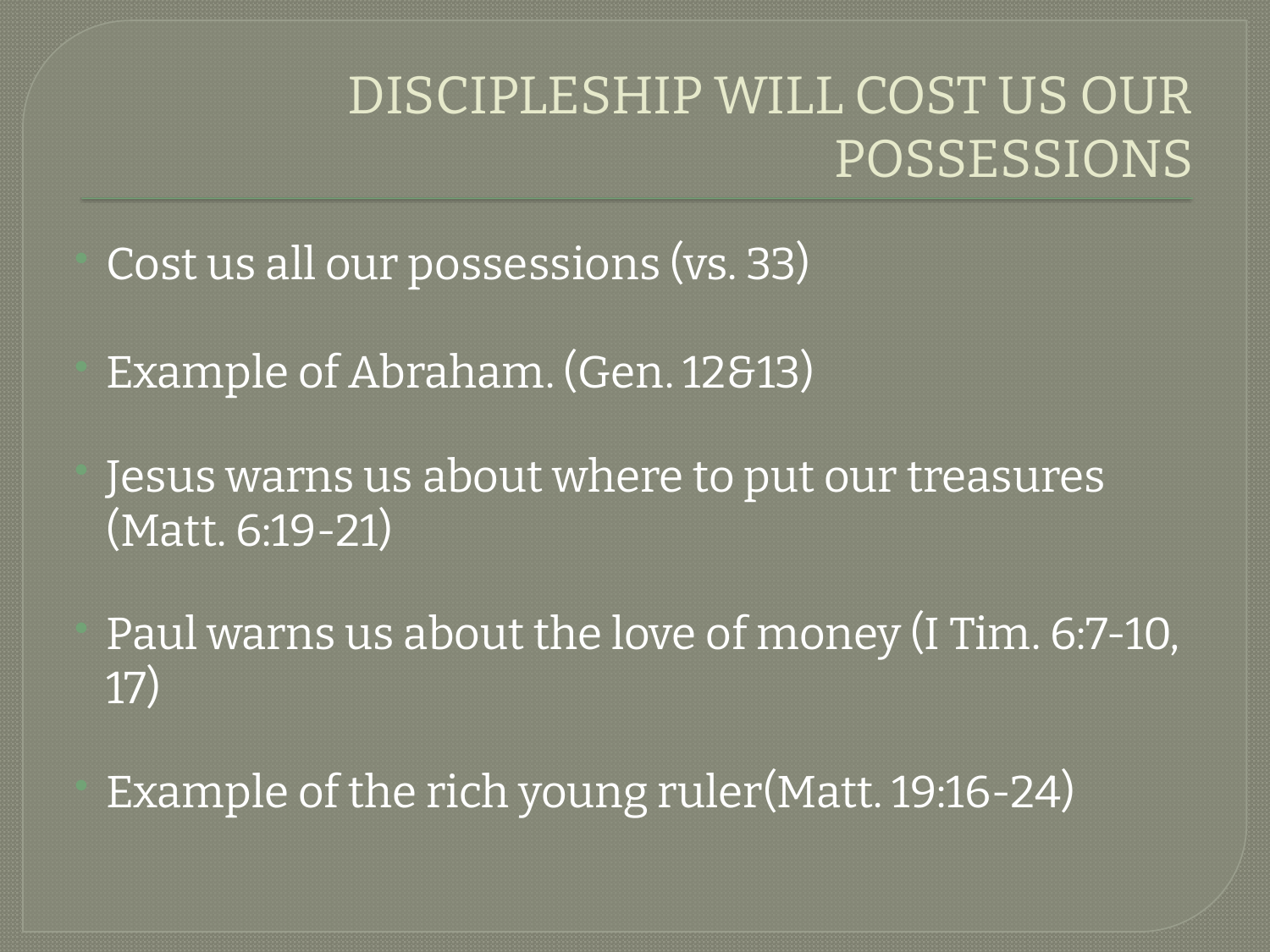

# DISCIPLESHIP WILL COST US OUR POSSESSIONS
Cost us all our possessions (vs. 33)

Example of Abraham. (Gen. 12&13)

Jesus warns us about where to put our treasures (Matt. 6:19-21)

Paul warns us about the love of money (I Tim. 6:7-10, 17)

Example of the rich young ruler(Matt. 19:16-24)